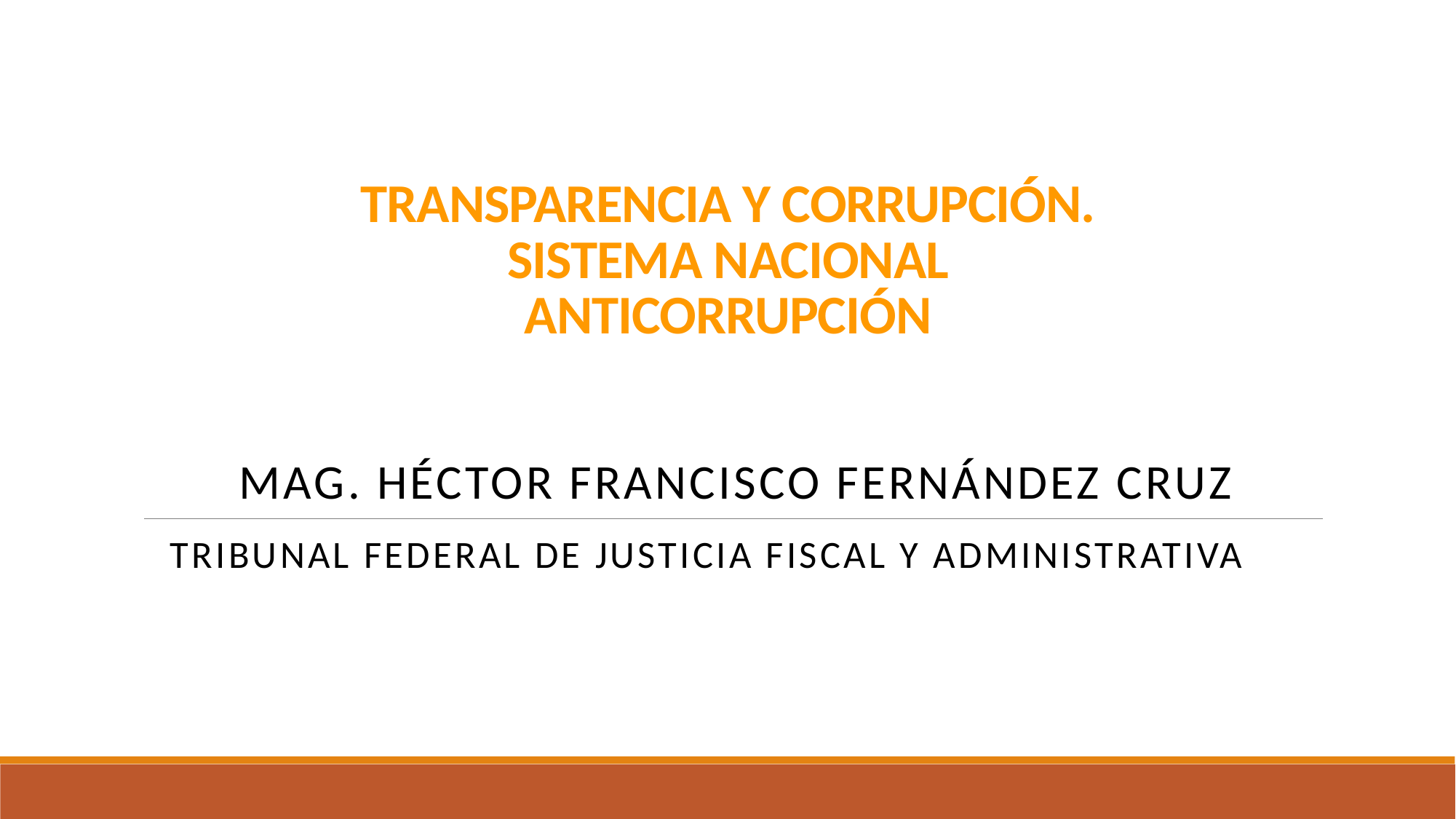

# TRANSPARENCIA Y CORRUPCIÓN. SISTEMA NACIONAL ANTICORRUPCIÓN
MAG. HÉCTOR FRANCISCO FERNÁNDEZ CRUZ
Tribunal federal de justicia fiscal y administrativa